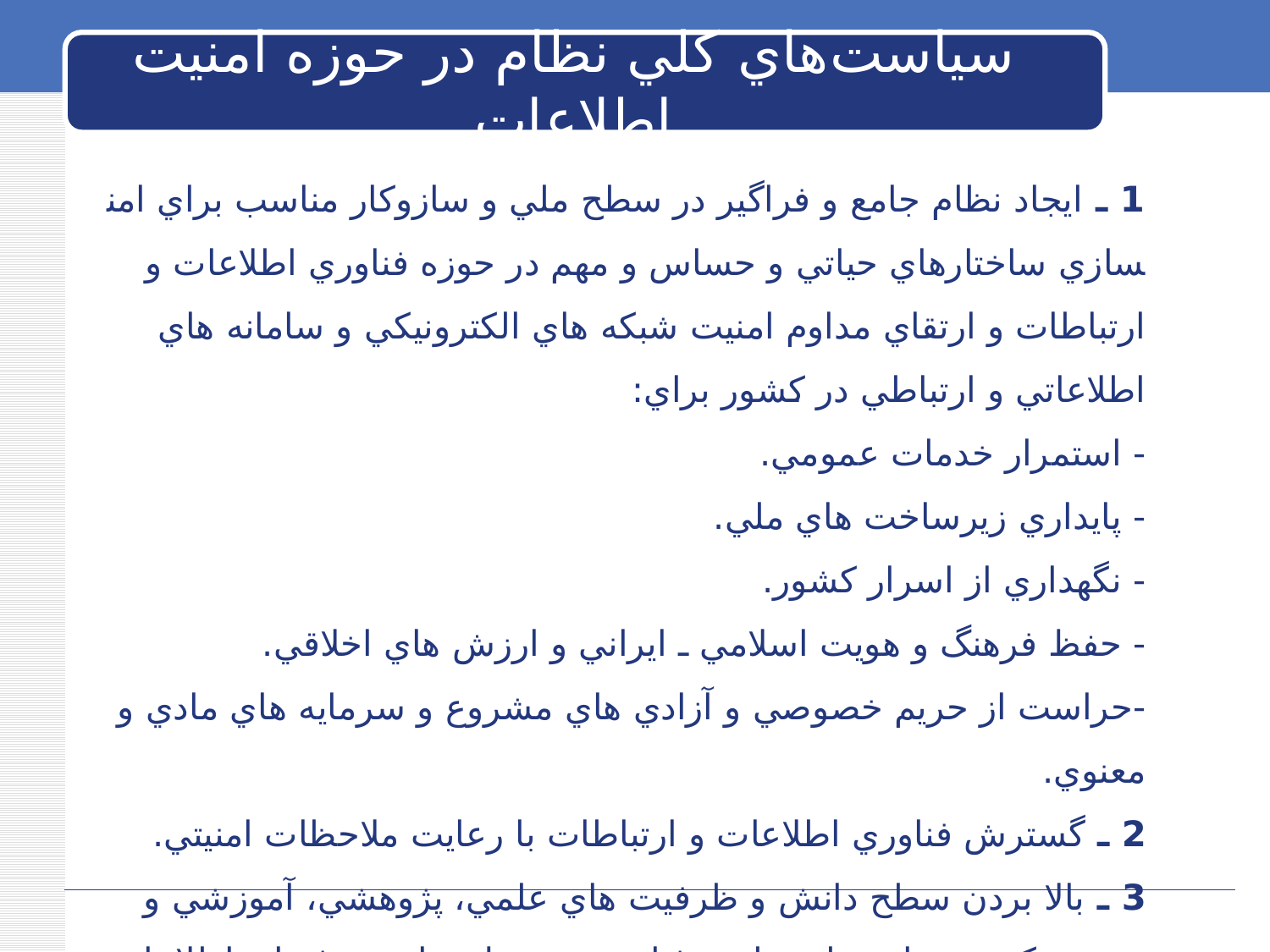

# سياست‌هاي کلي نظام در حوزه امنيت اطلاعات
1 ـ ايجاد نظام جامع و فراگير در سطح ملي و سازوکار مناسب براي امن­سازي ساختارهاي حياتي و حساس و مهم در حوزه فناوري اطلاعات و ارتباطات و ارتقاي مداوم امنيت شبکه هاي الکترونيکي و سامانه هاي اطلاعاتي و ارتباطي در کشور براي:
- استمرار خدمات عمومي.
- پايداري زيرساخت هاي ملي.
- نگهداري از اسرار کشور.
- حفظ فرهنگ و هويت اسلامي ـ ايراني و ارزش­ هاي اخلاقي.
-حراست از حريم خصوصي و آزادي­ هاي مشروع و سرمايه­ هاي مادي و معنوي.
2 ـ گسترش فناوري اطلاعات و ارتباطات با رعايت ملاحظات امنيتي.
3 ـ بالا بردن سطح دانش و ظرفيت­ هاي علمي، پژوهشي، آموزشي و صنعتي کشور براي توليد علم و فناوري مربوط به امنيت فضاي اطلاعاتي و ارتباطي (افتا)